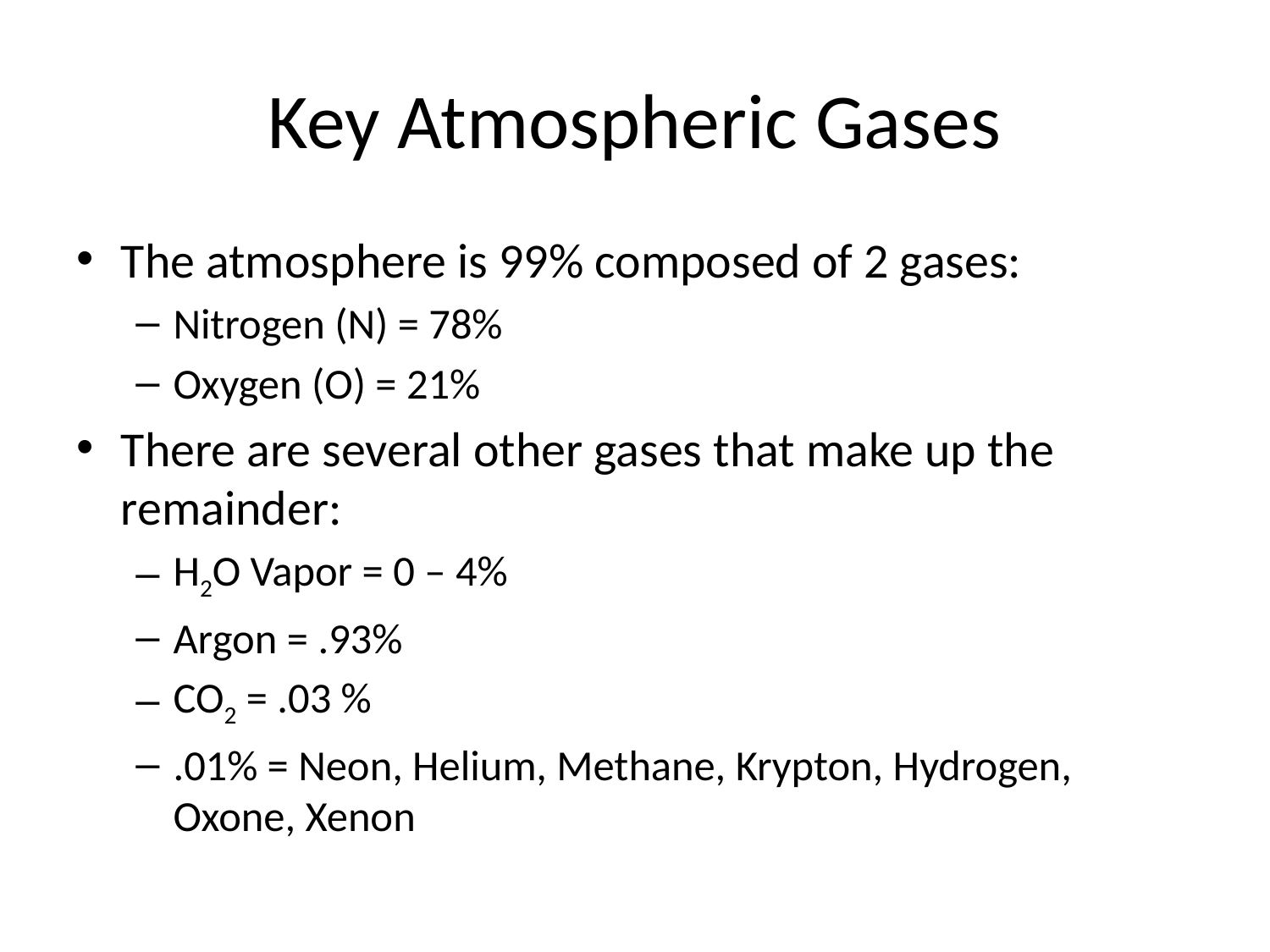

# Key Atmospheric Gases
The atmosphere is 99% composed of 2 gases:
Nitrogen (N) = 78%
Oxygen (O) = 21%
There are several other gases that make up the remainder:
H2O Vapor = 0 – 4%
Argon = .93%
CO2 = .03 %
.01% = Neon, Helium, Methane, Krypton, Hydrogen, Oxone, Xenon